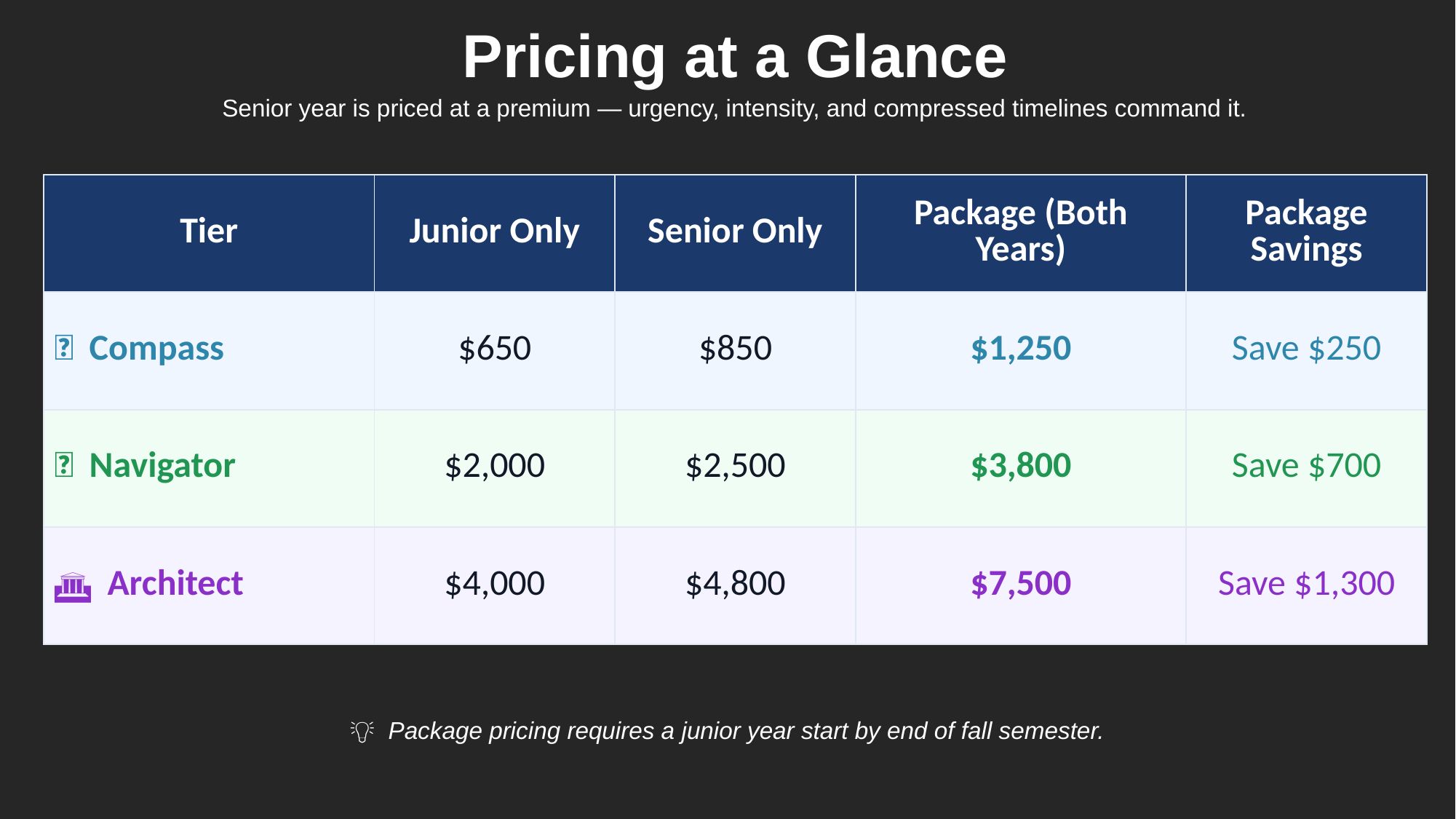

Pricing at a Glance
Senior year is priced at a premium — urgency, intensity, and compressed timelines command it.
| Tier | Junior Only | Senior Only | Package (Both Years) | Package Savings |
| --- | --- | --- | --- | --- |
| 🧭 Compass | $650 | $850 | $1,250 | Save $250 |
| 🧭 Navigator | $2,000 | $2,500 | $3,800 | Save $700 |
| 🏛️ Architect | $4,000 | $4,800 | $7,500 | Save $1,300 |
💡  Package pricing requires a junior year start by end of fall semester.